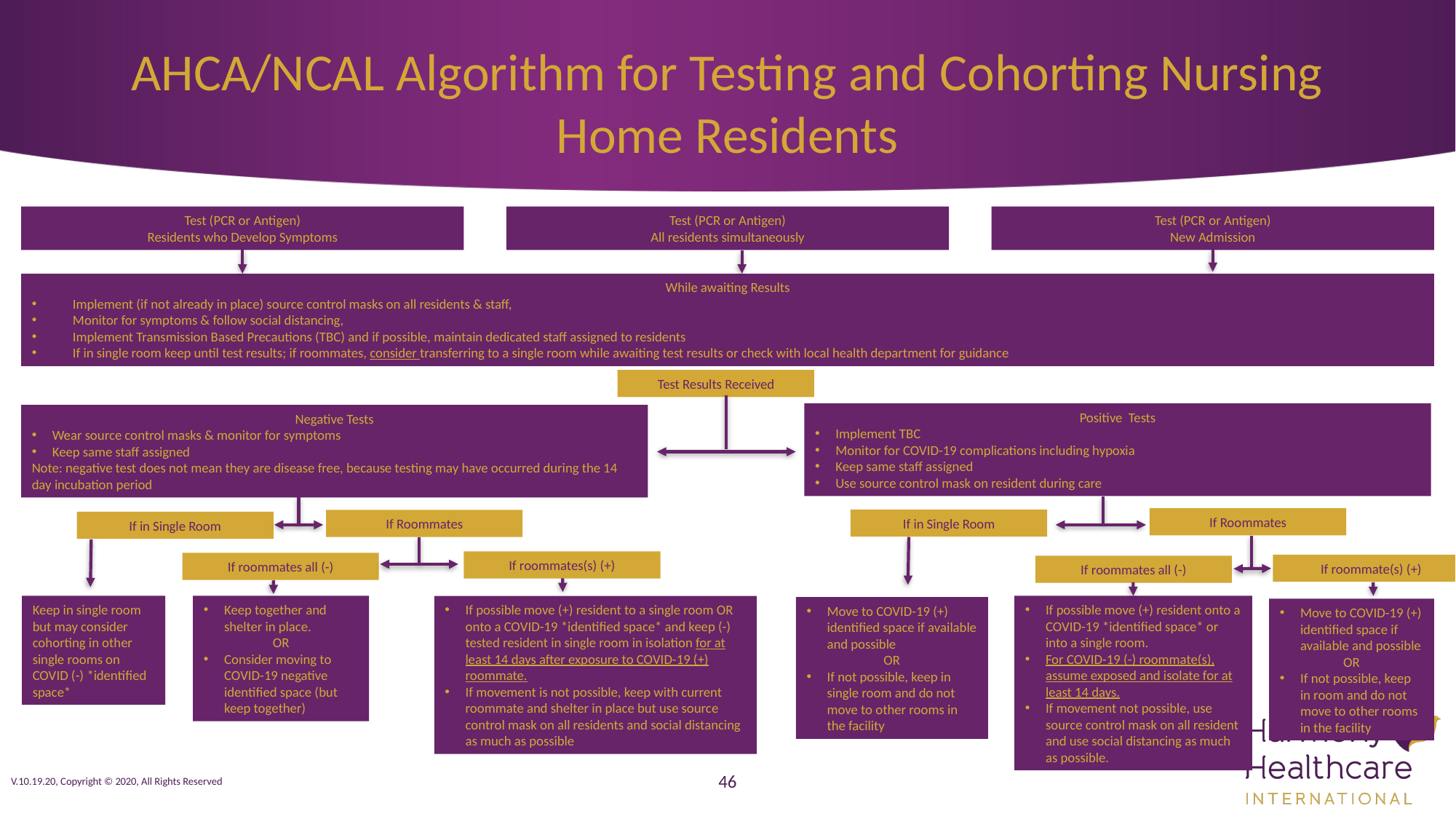

# AHCA/NCAL Algorithm for Testing and Cohorting Nursing Home Residents
Test (PCR or Antigen)
Residents who Develop Symptoms
Test (PCR or Antigen)
All residents simultaneously
Test (PCR or Antigen)
New Admission
While awaiting Results
Implement (if not already in place) source control masks on all residents & staff,
Monitor for symptoms & follow social distancing,
Implement Transmission Based Precautions (TBC) and if possible, maintain dedicated staff assigned to residents
If in single room keep until test results; if roommates, consider transferring to a single room while awaiting test results or check with local health department for guidance
Test Results Received
Positive  Tests
Implement TBC
Monitor for COVID-19 complications including hypoxia
Keep same staff assigned
Use source control mask on resident during care
Negative Tests
Wear source control masks & monitor for symptoms
Keep same staff assigned
Note: negative test does not mean they are disease free, because testing may have occurred during the 14 day incubation period
If Roommates
If in Single Room
If Roommates
If in Single Room
If roommates(s) (+)
If roommates all (-)
If roommate(s) (+)
If roommates all (-)
Keep in single room but may consider cohorting in other single rooms on COVID (-) *identified space*
Keep together and shelter in place.
OR
Consider moving to COVID-19 negative identified space (but keep together)
If possible move (+) resident onto a COVID-19 *identified space* or into a single room.
For COVID-19 (-) roommate(s), assume exposed and isolate for at least 14 days.
If movement not possible, use source control mask on all resident and use social distancing as much as possible.
If possible move (+) resident to a single room OR onto a COVID-19 *identified space* and keep (-) tested resident in single room in isolation for at least 14 days after exposure to COVID-19 (+) roommate.
If movement is not possible, keep with current roommate and shelter in place but use source control mask on all residents and social distancing as much as possible
Move to COVID-19 (+) identified space if available and possible
OR
If not possible, keep in single room and do not move to other rooms in the facility
Move to COVID-19 (+) identified space if available and possible
OR
If not possible, keep in room and do not move to other rooms in the facility
V.10.19.20, Copyright © 2020, All Rights Reserved
46